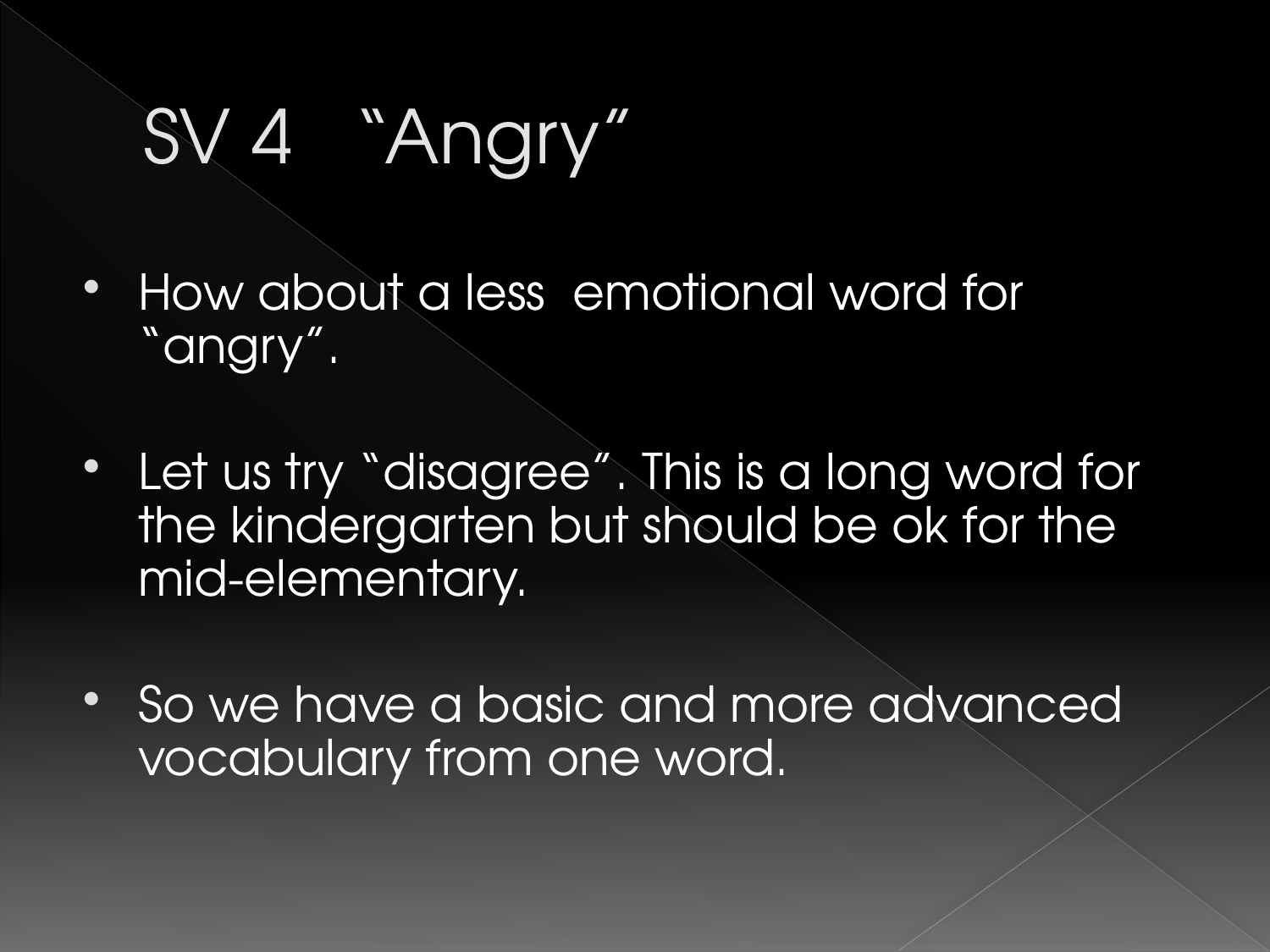

# SV 4   “Angry”
How about a less  emotional word for “angry”.

Let us try “disagree”. This is a long word for the kindergarten but should be ok for the mid-elementary.

So we have a basic and more advanced vocabulary from one word.